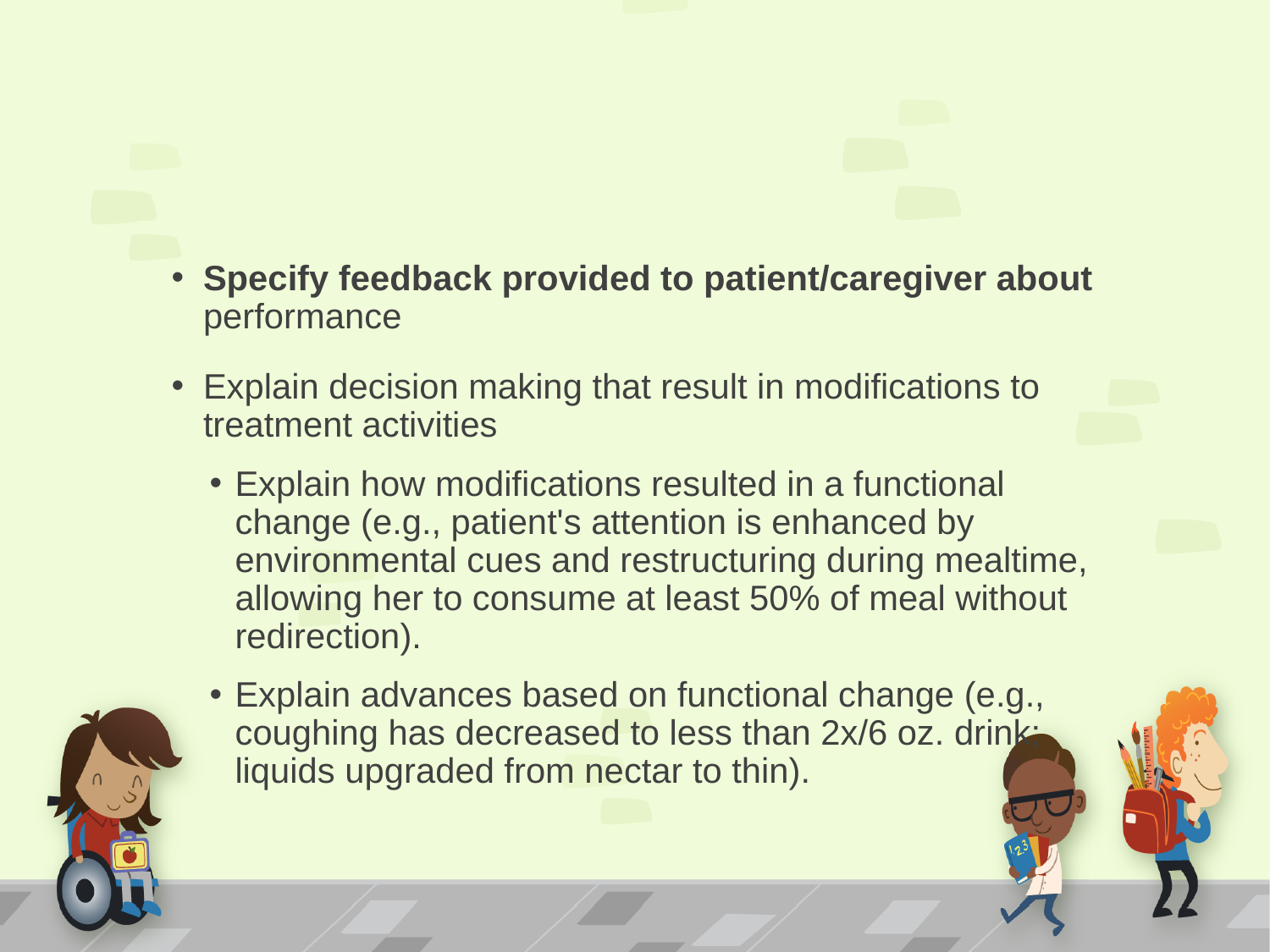

#
Specify feedback provided to patient/caregiver about performance
Explain decision making that result in modifications to treatment activities
Explain how modifications resulted in a functional change (e.g., patient's attention is enhanced by environmental cues and restructuring during mealtime, allowing her to consume at least 50% of meal without redirection).
Explain advances based on functional change (e.g., coughing has decreased to less than 2x/6 oz. drink; liquids upgraded from nectar to thin).